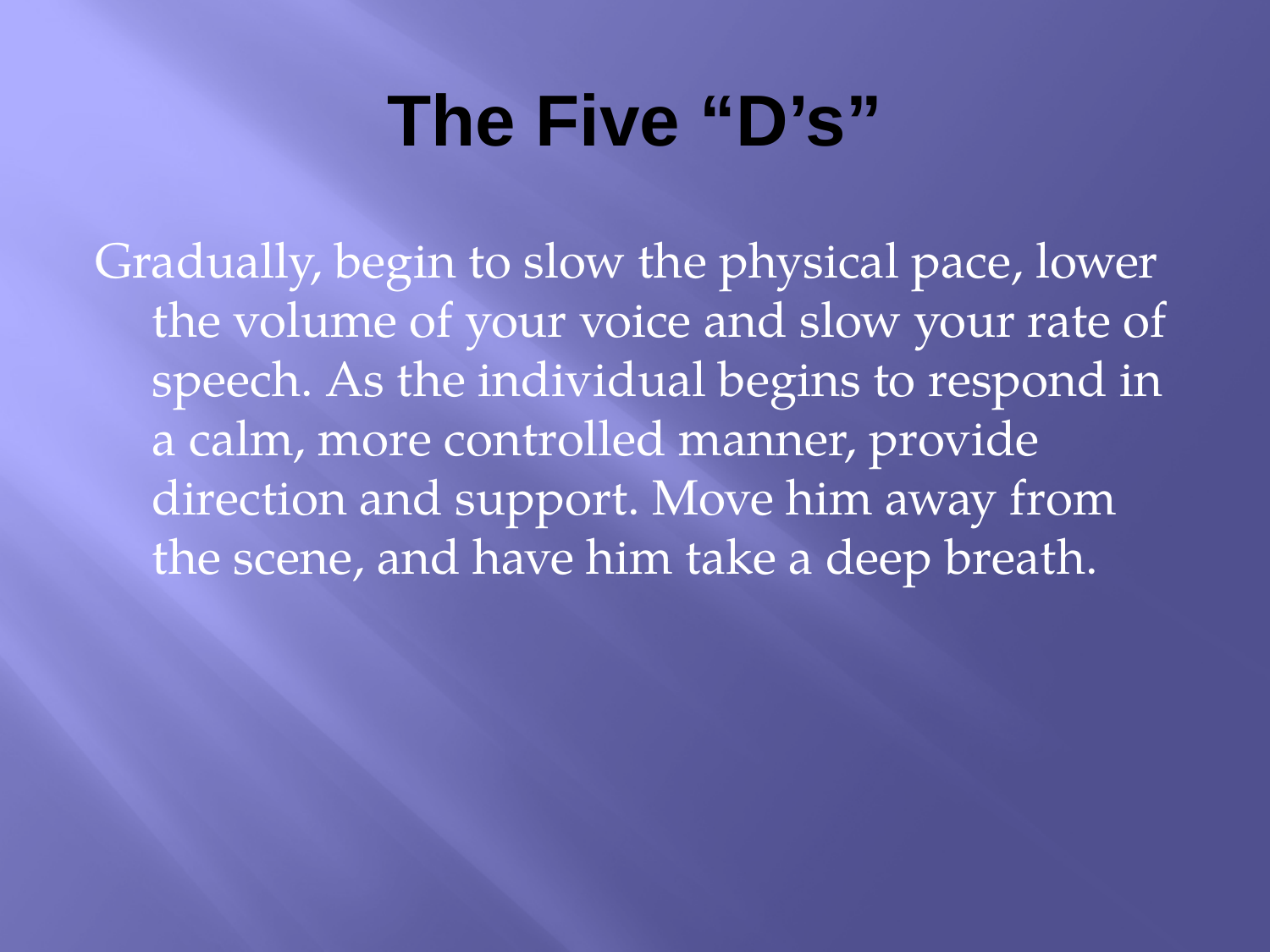

# The Five “D’s”
Gradually, begin to slow the physical pace, lower the volume of your voice and slow your rate of speech. As the individual begins to respond in a calm, more controlled manner, provide direction and support. Move him away from the scene, and have him take a deep breath.